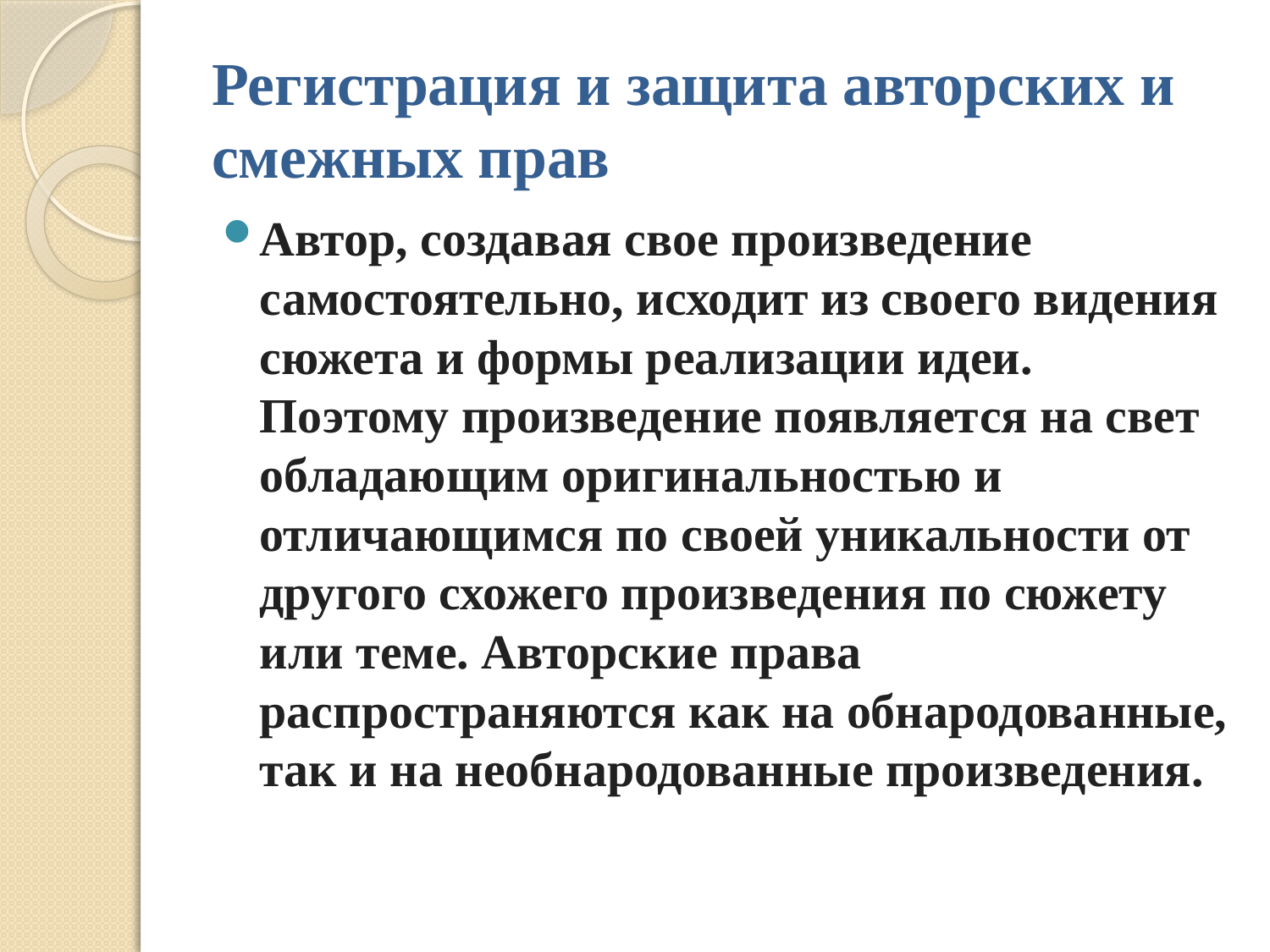

# Регистрация и защита авторских и смежных прав
Автор, создавая свое произведение самостоятельно, исходит из своего видения сюжета и формы реализации идеи. Поэтому произведение появляется на свет обладающим оригинальностью и отличающимся по своей уникальности от другого схожего произведения по сюжету или теме. Авторские права распространяются как на обнародованные, так и на необнародованные произведения.